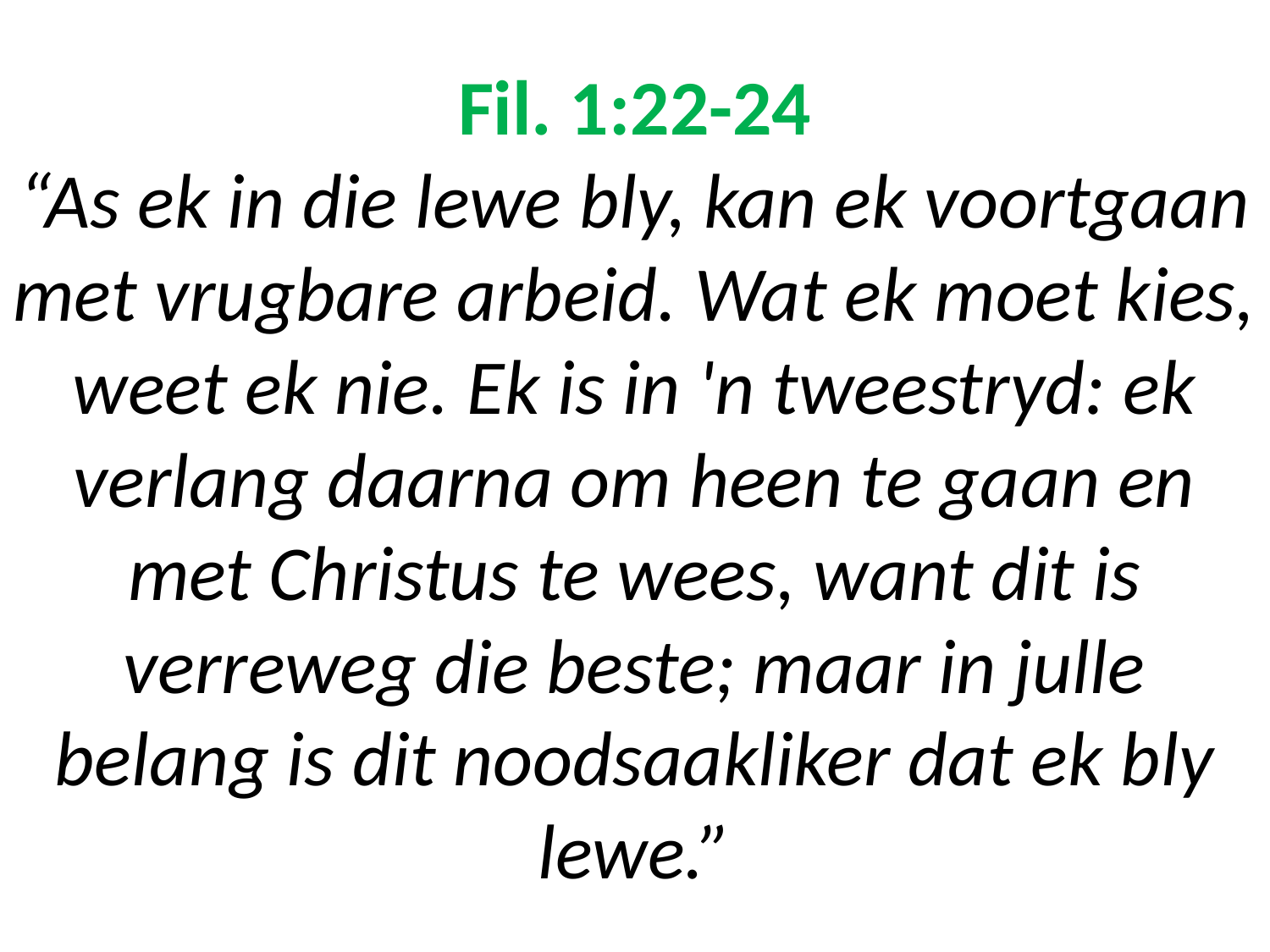

# Fil. 1:22-24 “As ek in die lewe bly, kan ek voortgaan met vrugbare arbeid. Wat ek moet kies, weet ek nie. Ek is in 'n tweestryd: ek verlang daarna om heen te gaan en met Christus te wees, want dit is verreweg die beste; maar in julle belang is dit noodsaakliker dat ek bly lewe.”